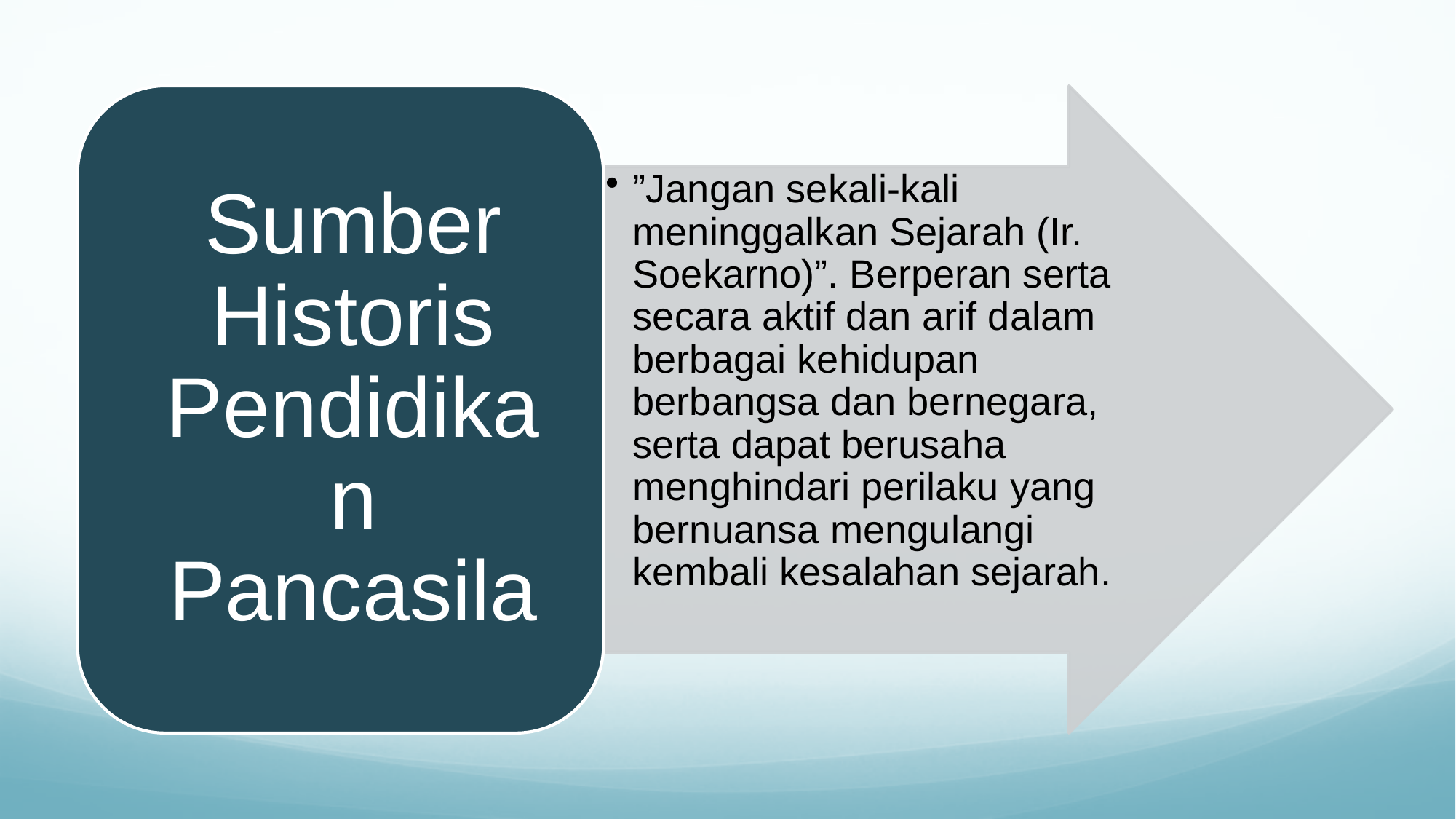

”Jangan sekali-kali meninggalkan Sejarah (Ir. Soekarno)”. Berperan serta secara aktif dan arif dalam berbagai kehidupan berbangsa dan bernegara, serta dapat berusaha menghindari perilaku yang bernuansa mengulangi kembali kesalahan sejarah.
Sumber Historis Pendidikan Pancasila